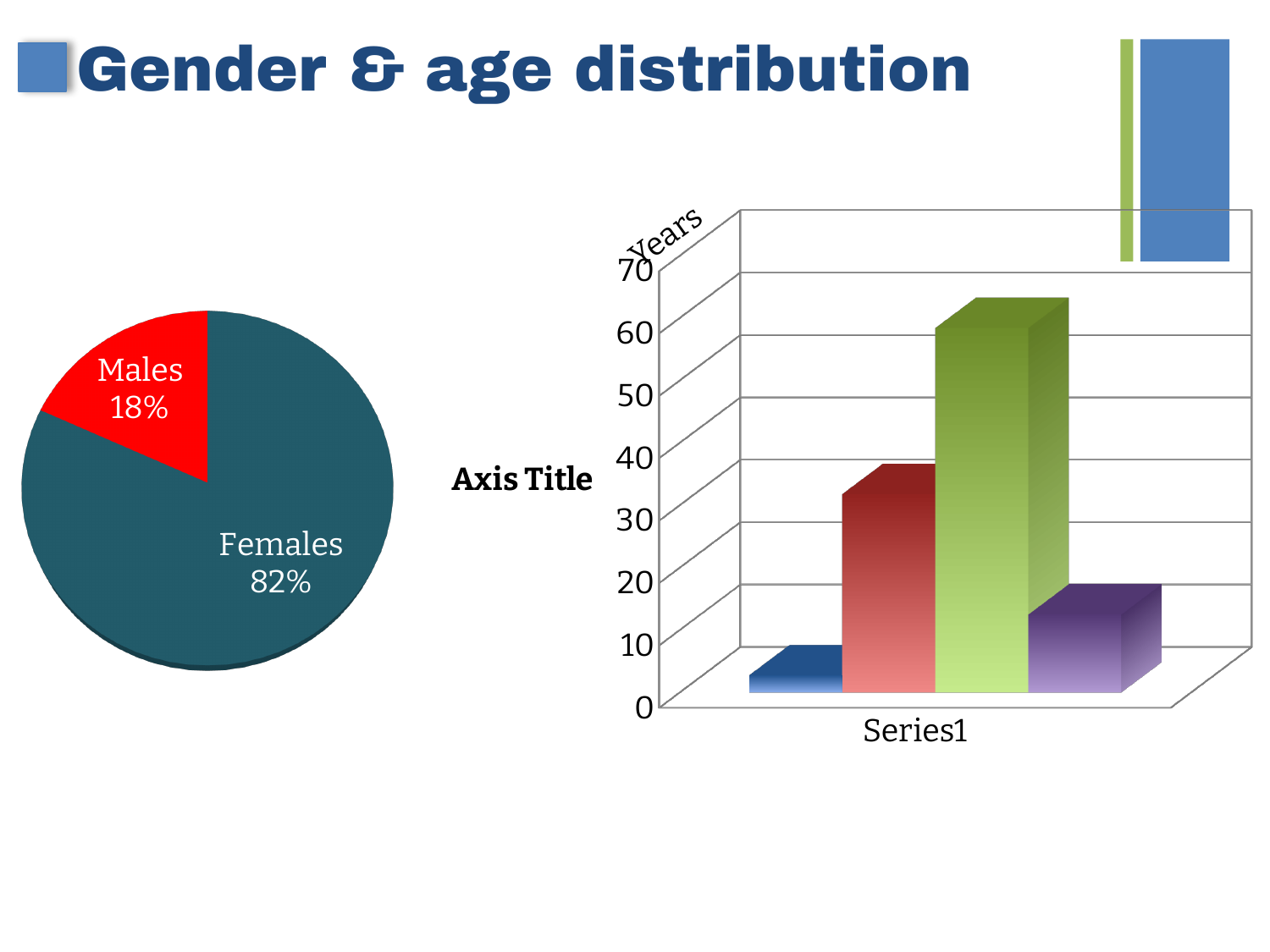

# Gender & age distribution

[unsupported chart]

Years

[unsupported chart]